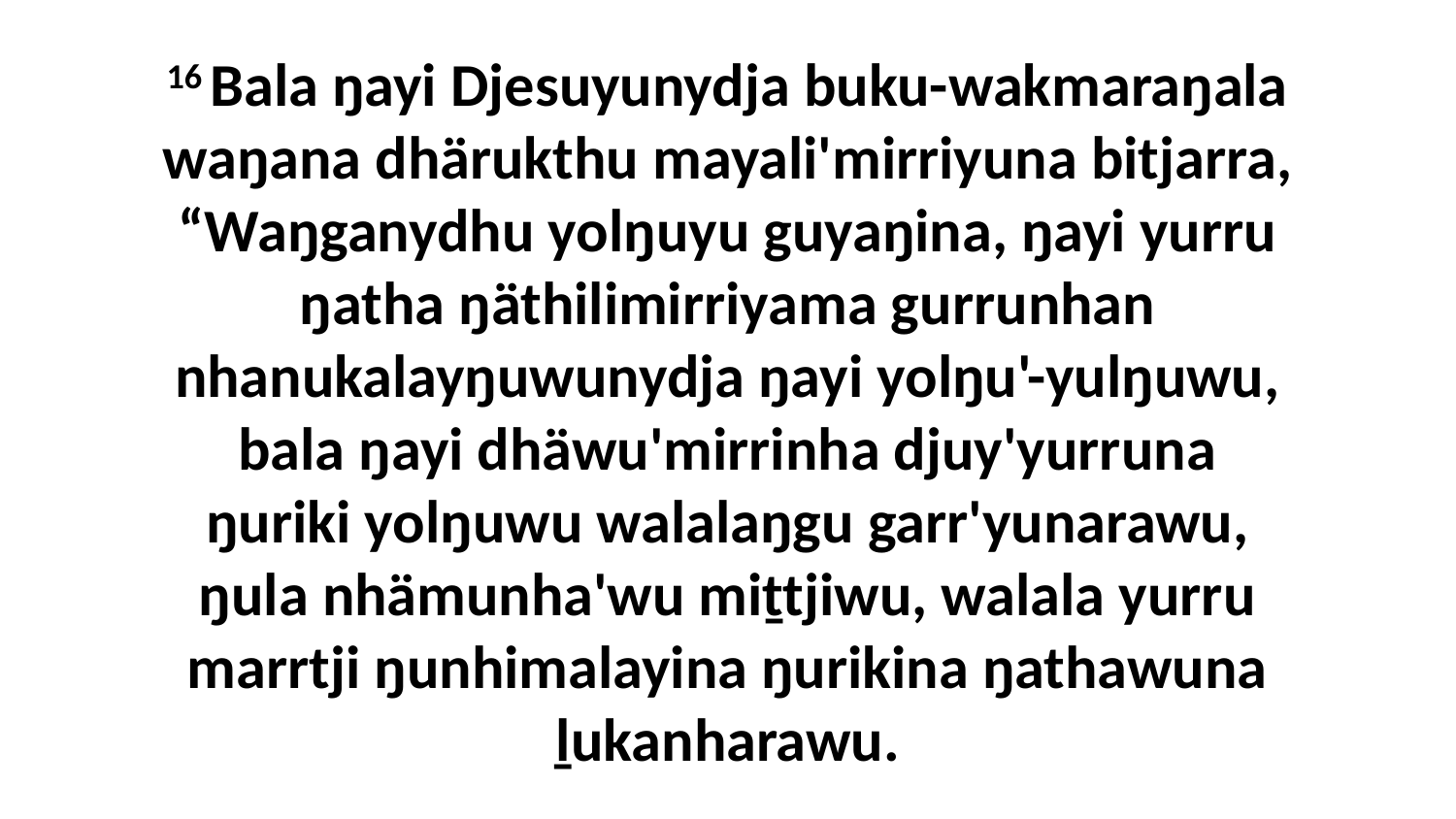

16 Bala ŋayi Djesuyunydja buku-wakmaraŋala waŋana dhärukthu mayali'mirriyuna bitjarra, “Waŋganydhu yolŋuyu guyaŋina, ŋayi yurru ŋatha ŋäthilimirriyama gurrunhan nhanukalayŋuwunydja ŋayi yolŋu'-yulŋuwu, bala ŋayi dhäwu'mirrinha djuy'yurruna ŋuriki yolŋuwu walalaŋgu garr'yunarawu, ŋula nhämunha'wu miṯtjiwu, walala yurru marrtji ŋunhimalayina ŋurikina ŋathawuna ḻukanharawu.